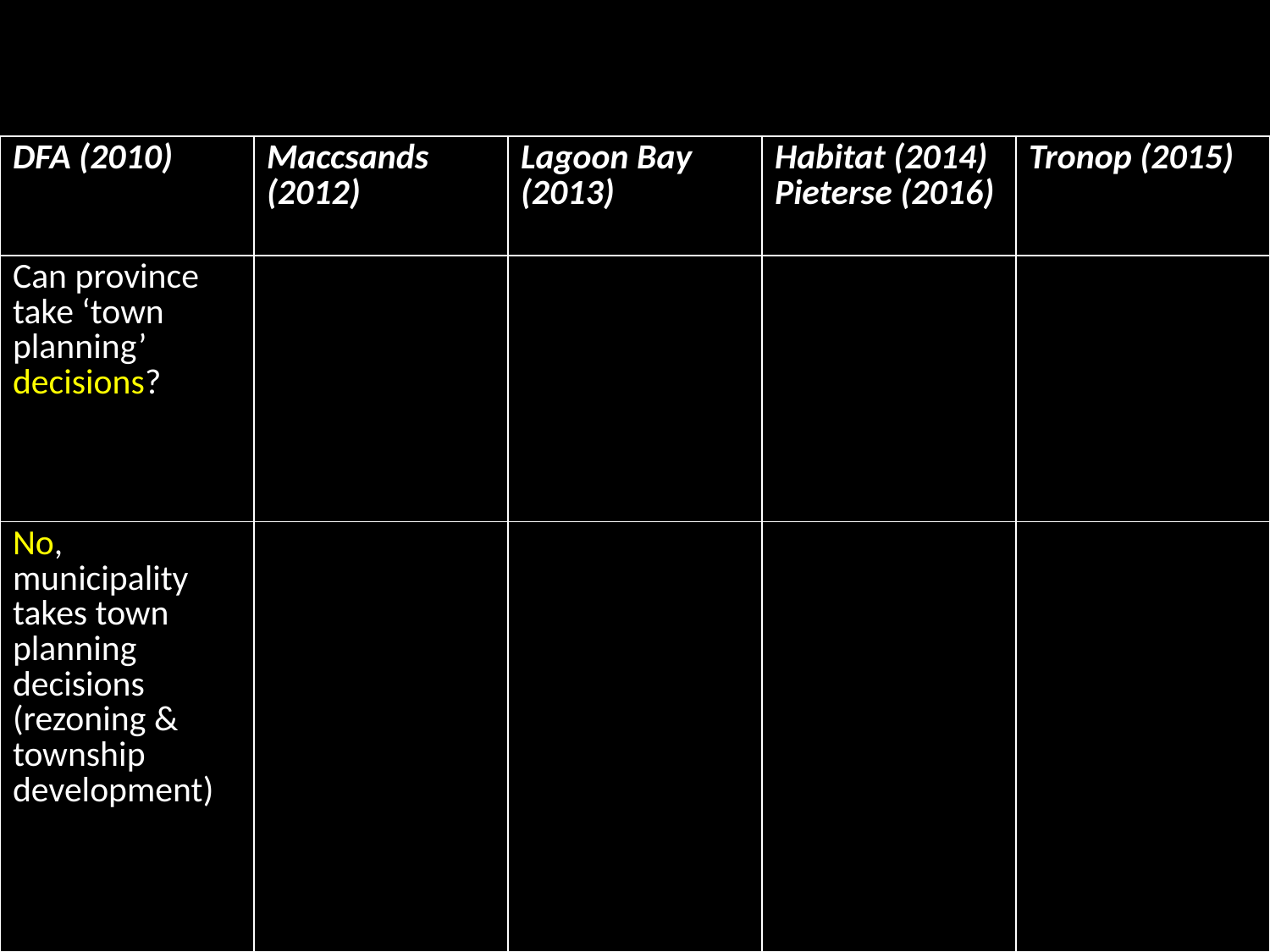

| DFA (2010) | Maccsands (2012) | Lagoon Bay (2013) | Habitat (2014) Pieterse (2016) | Tronop (2015) |
| --- | --- | --- | --- | --- |
| Can province take ‘town planning’ decisions? |  |  |  |  |
| No, municipality takes town planning decisions (rezoning & township development) |  |  |  |  |